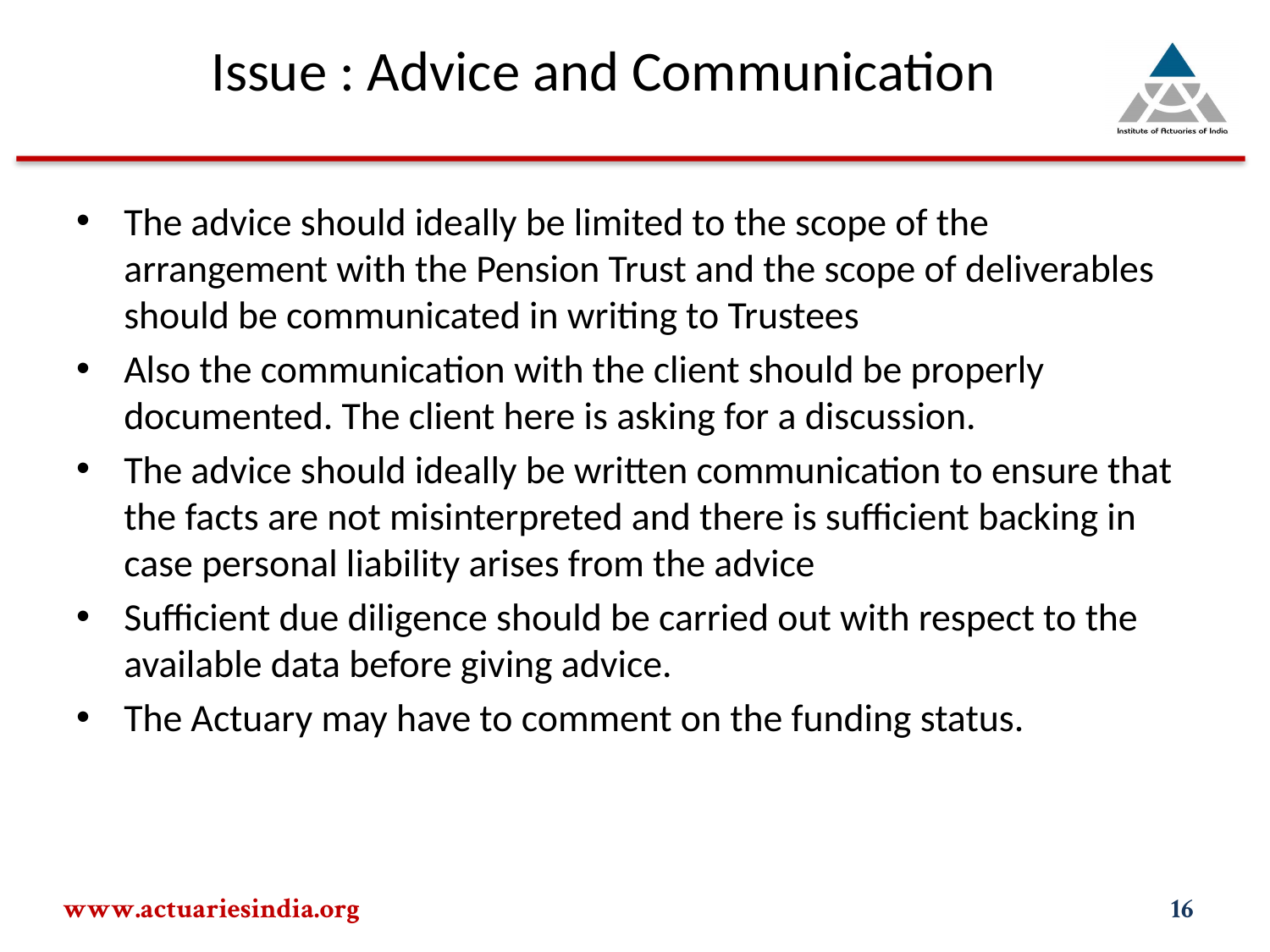

# Issue : Advice and Communication
The advice should ideally be limited to the scope of the arrangement with the Pension Trust and the scope of deliverables should be communicated in writing to Trustees
Also the communication with the client should be properly documented. The client here is asking for a discussion.
The advice should ideally be written communication to ensure that the facts are not misinterpreted and there is sufficient backing in case personal liability arises from the advice
Sufficient due diligence should be carried out with respect to the available data before giving advice.
The Actuary may have to comment on the funding status.
www.actuariesindia.org
16